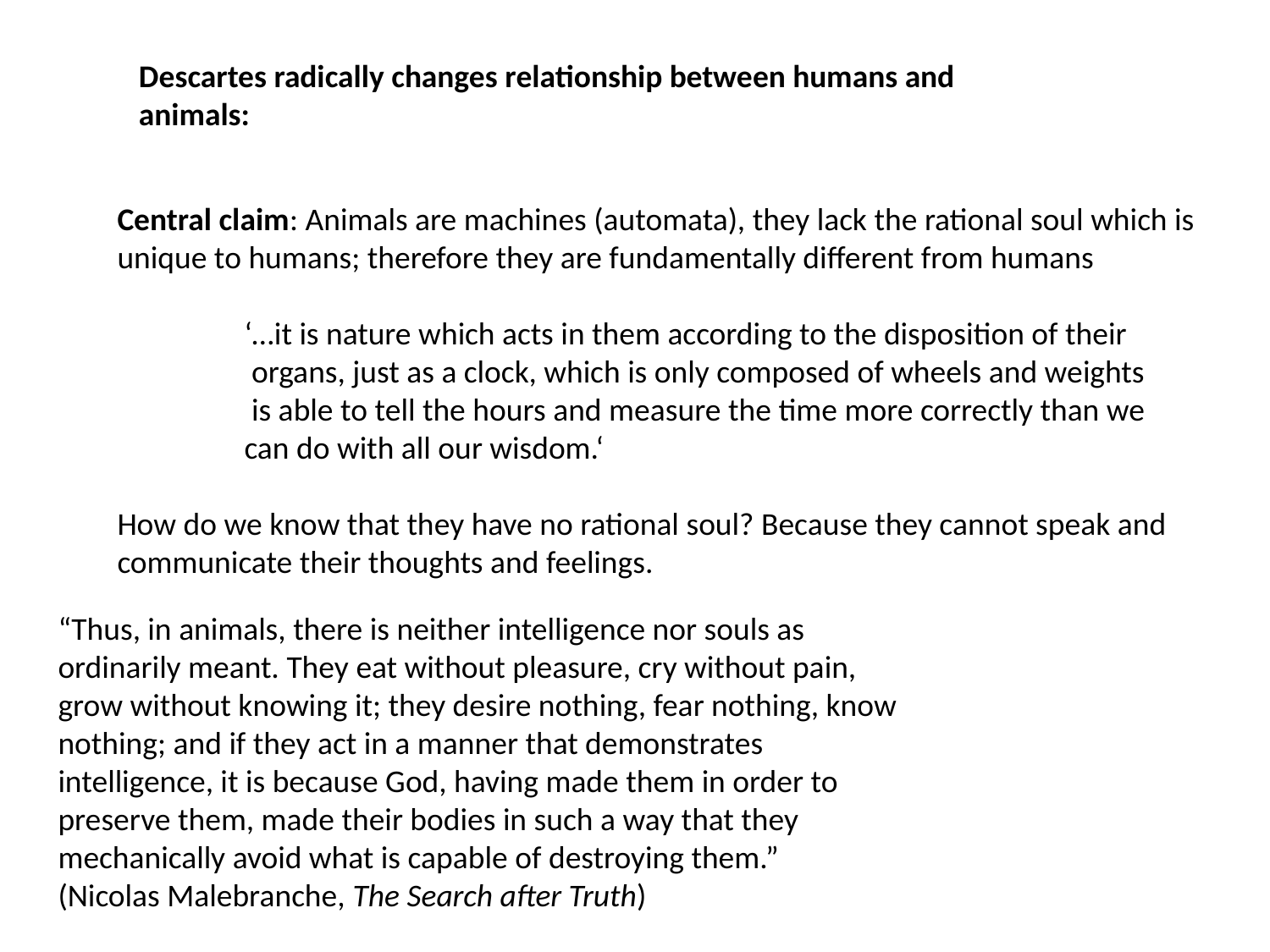

Descartes radically changes relationship between humans and animals:
Central claim: Animals are machines (automata), they lack the rational soul which is unique to humans; therefore they are fundamentally different from humans

	‘…it is nature which acts in them according to the disposition of their
	 organs, just as a clock, which is only composed of wheels and weights
	 is able to tell the hours and measure the time more correctly than we
	can do with all our wisdom.‘

How do we know that they have no rational soul? Because they cannot speak and communicate their thoughts and feelings.

“Thus, in animals, there is neither intelligence nor souls as ordinarily meant. They eat without pleasure, cry without pain, grow without knowing it; they desire nothing, fear nothing, know nothing; and if they act in a manner that demonstrates intelligence, it is because God, having made them in order to preserve them, made their bodies in such a way that they mechanically avoid what is capable of destroying them.”
(Nicolas Malebranche, The Search after Truth)